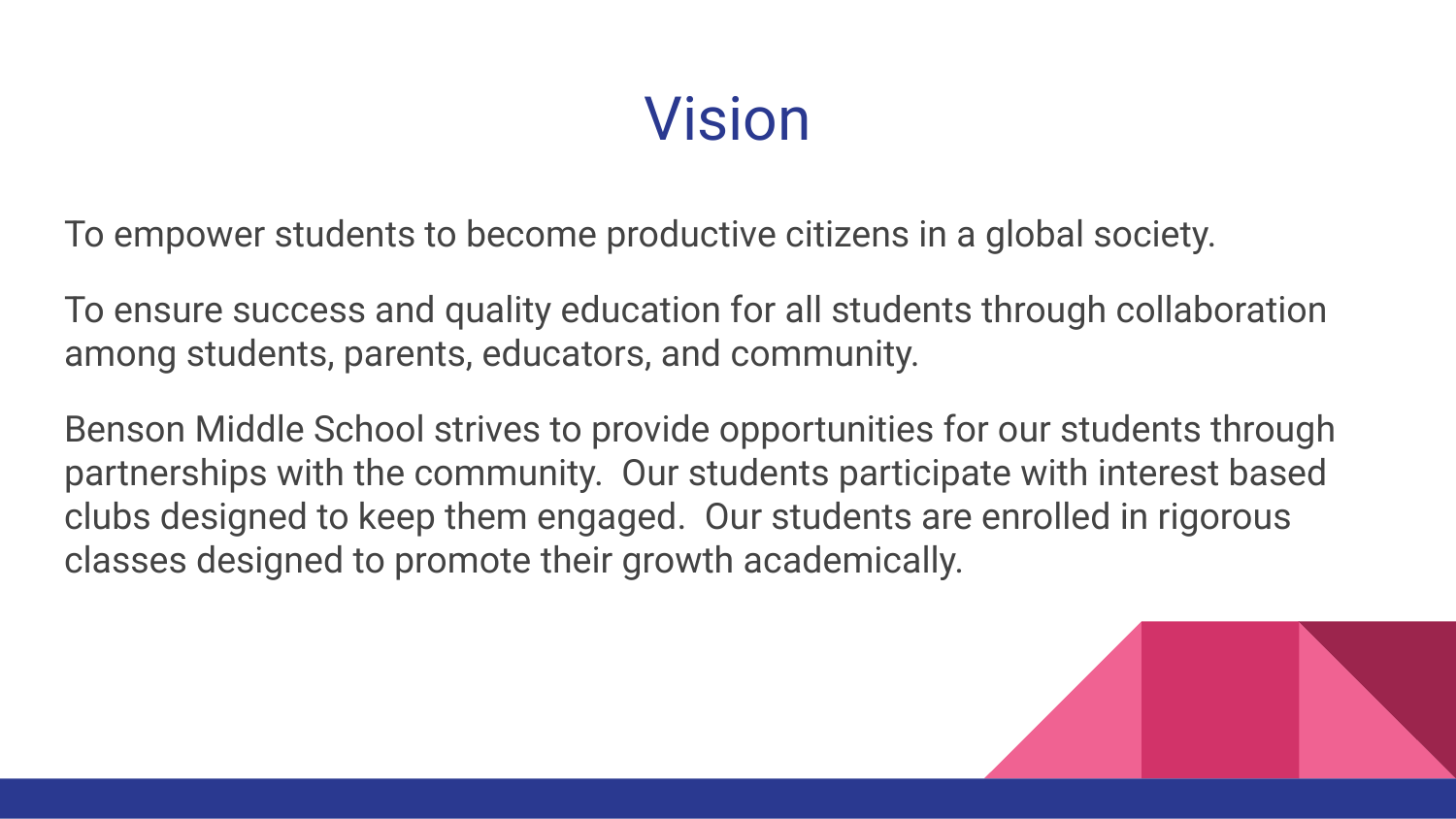

# Vision
To empower students to become productive citizens in a global society.
To ensure success and quality education for all students through collaboration among students, parents, educators, and community.
Benson Middle School strives to provide opportunities for our students through partnerships with the community.  Our students participate with interest based clubs designed to keep them engaged.  Our students are enrolled in rigorous classes designed to promote their growth academically.